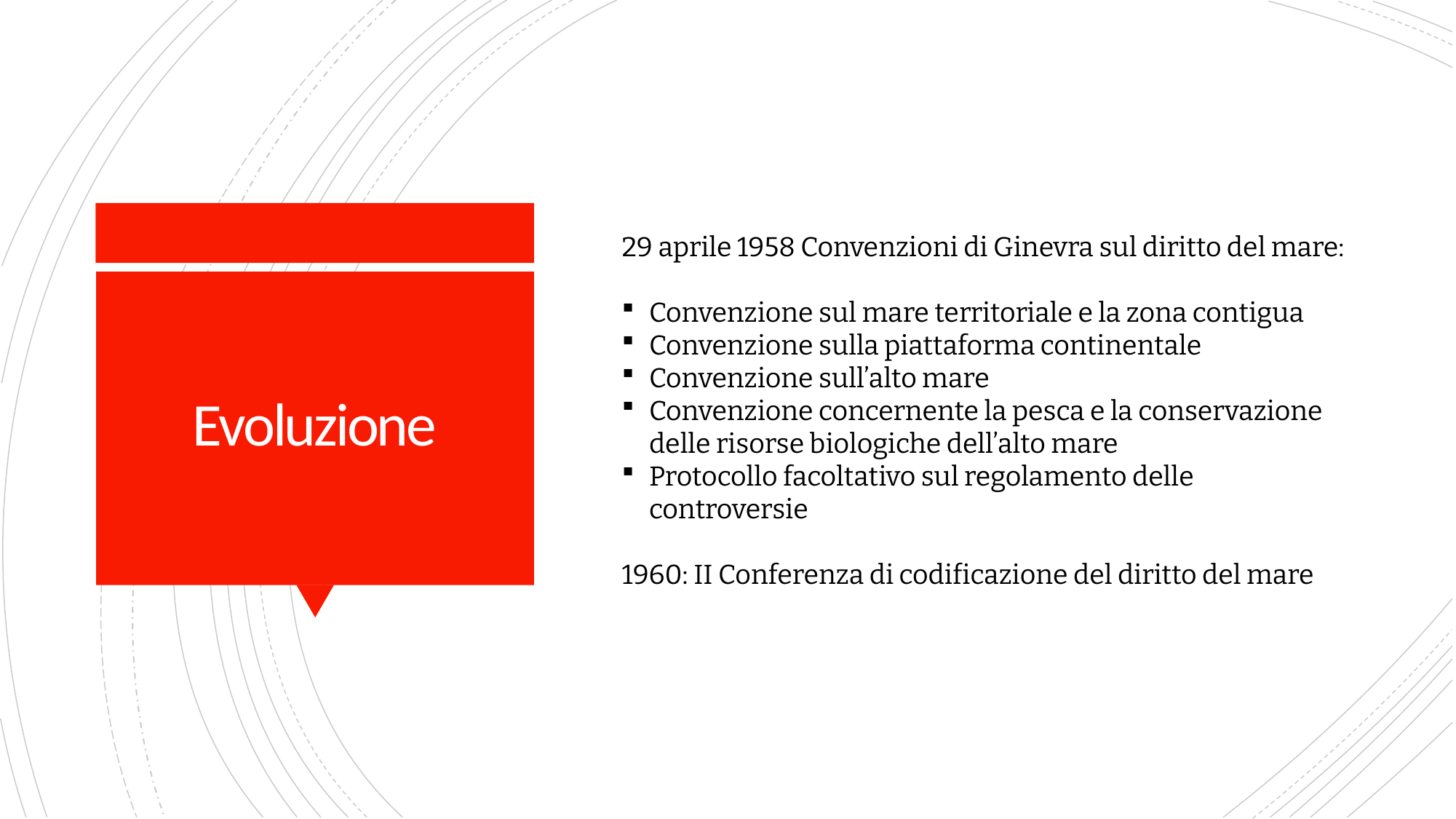

29 aprile 1958 Convenzioni di Ginevra sul diritto del mare:

Convenzione sul mare territoriale e la zona contigua
Convenzione sulla piattaforma continentale
Convenzione sull’alto mare
Convenzione concernente la pesca e la conservazione delle risorse biologiche dell’alto mare
Protocollo facoltativo sul regolamento delle controversie

1960: II Conferenza di codificazione del diritto del mare
# Evoluzione